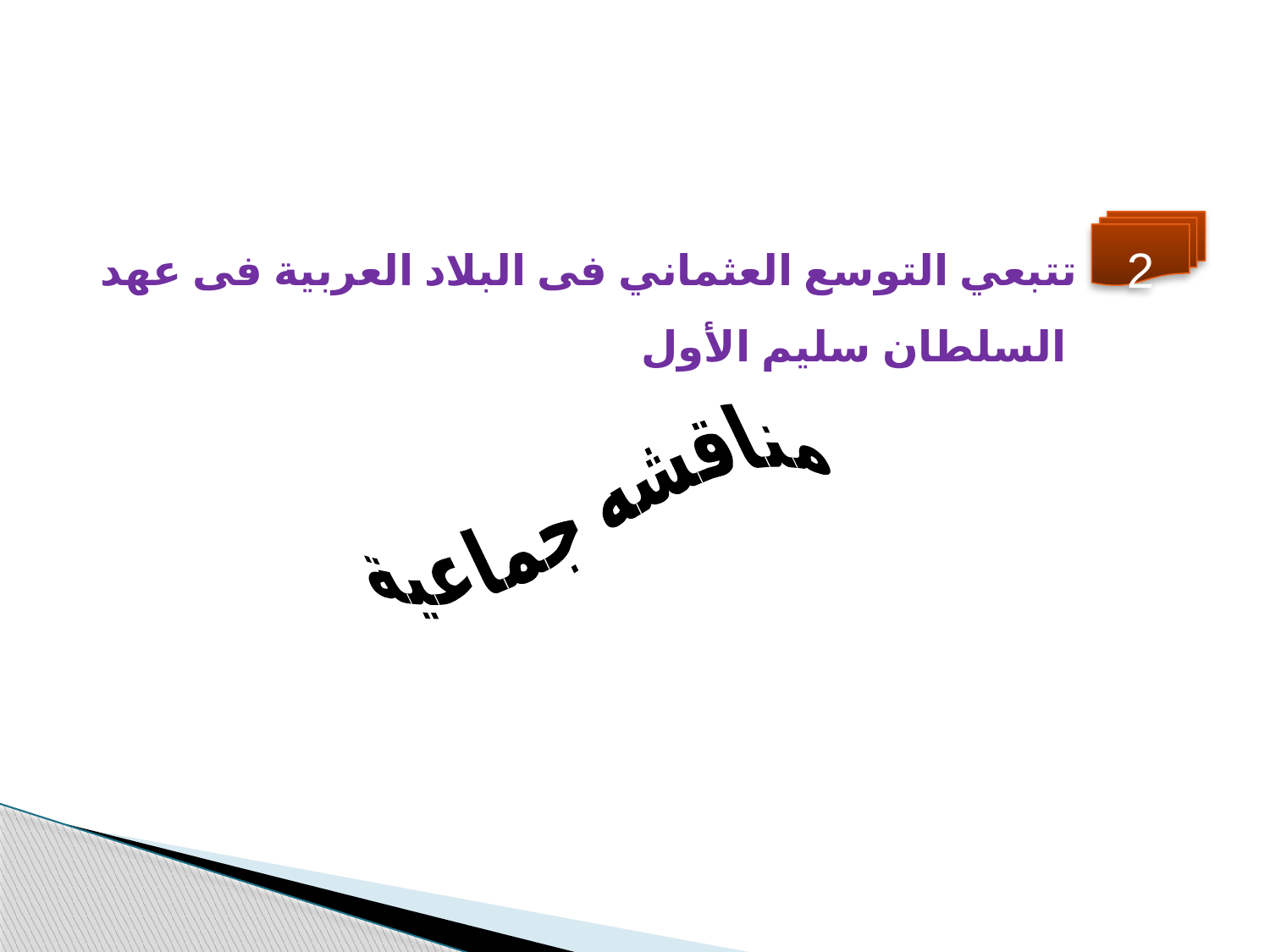

تتبعي التوسع العثماني فى البلاد العربية فى عهد السلطان سليم الأول
2
مناقشه جماعية